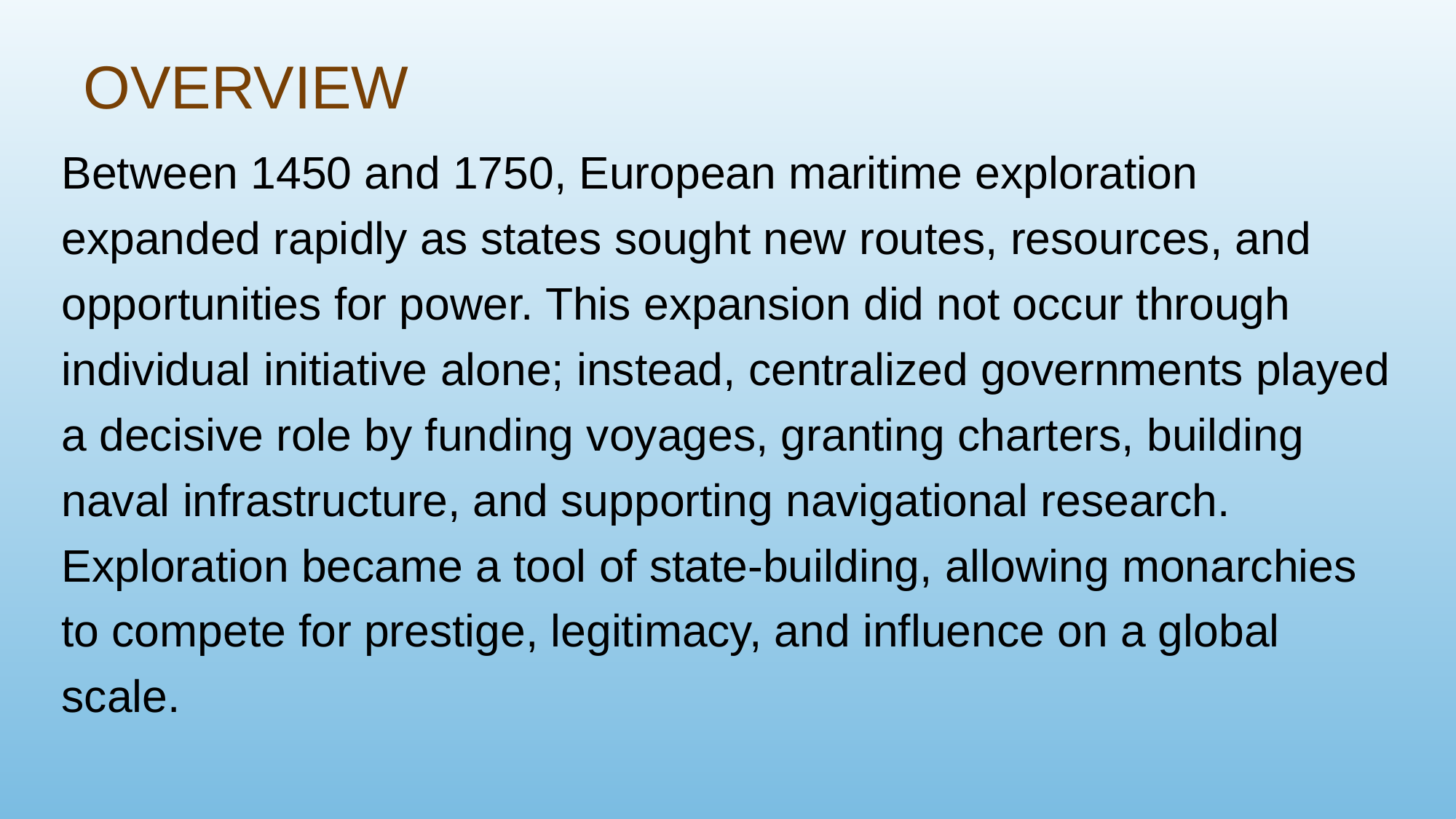

# Overview
Between 1450 and 1750, European maritime exploration expanded rapidly as states sought new routes, resources, and opportunities for power. This expansion did not occur through individual initiative alone; instead, centralized governments played a decisive role by funding voyages, granting charters, building naval infrastructure, and supporting navigational research. Exploration became a tool of state-building, allowing monarchies to compete for prestige, legitimacy, and influence on a global scale.